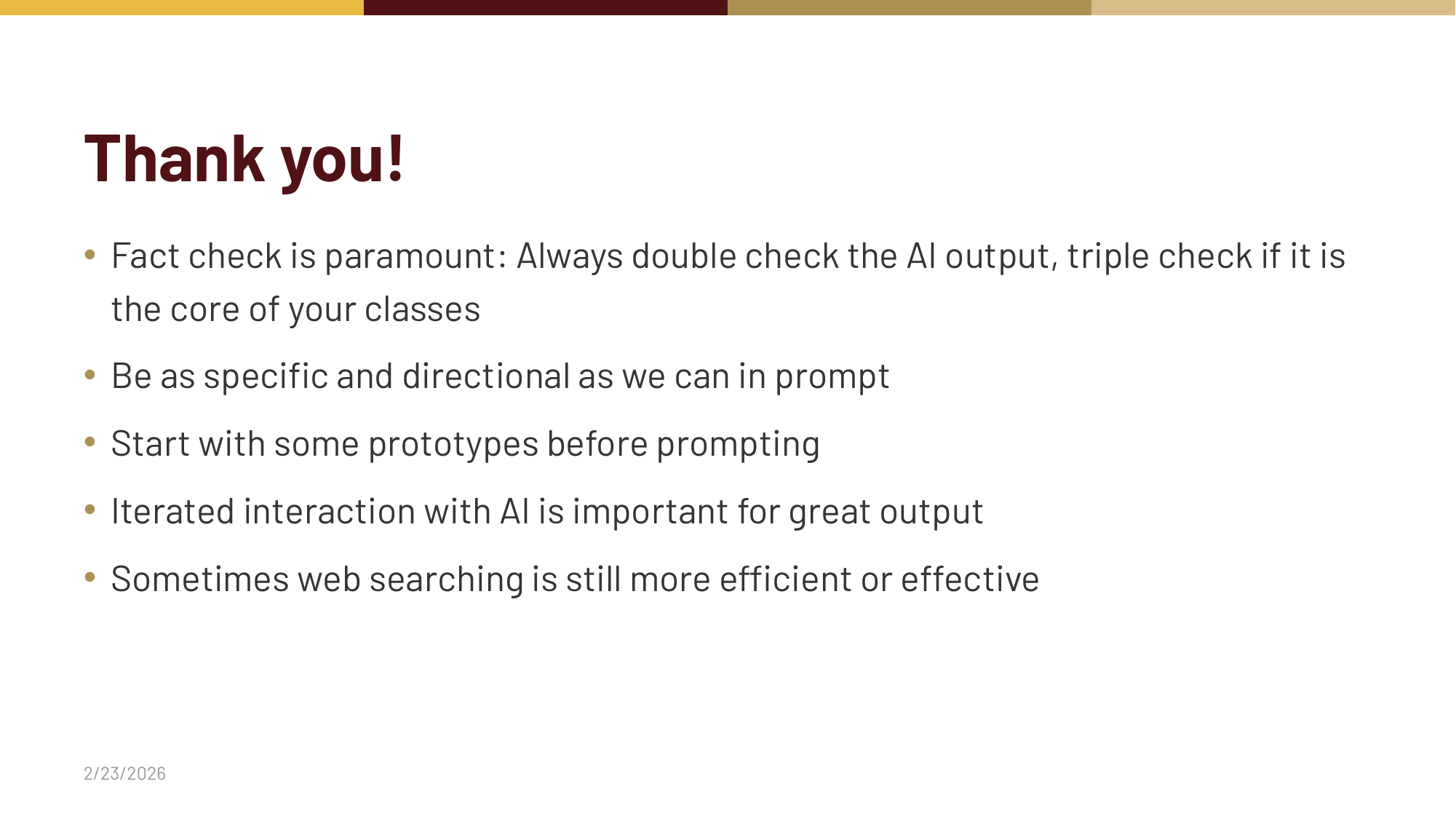

# Thank you!
Fact check is paramount: Always double check the AI output, triple check if it is the core of your classes
Be as specific and directional as we can in prompt
Start with some prototypes before prompting
Iterated interaction with AI is important for great output
Sometimes web searching is still more efficient or effective

2/23/2026